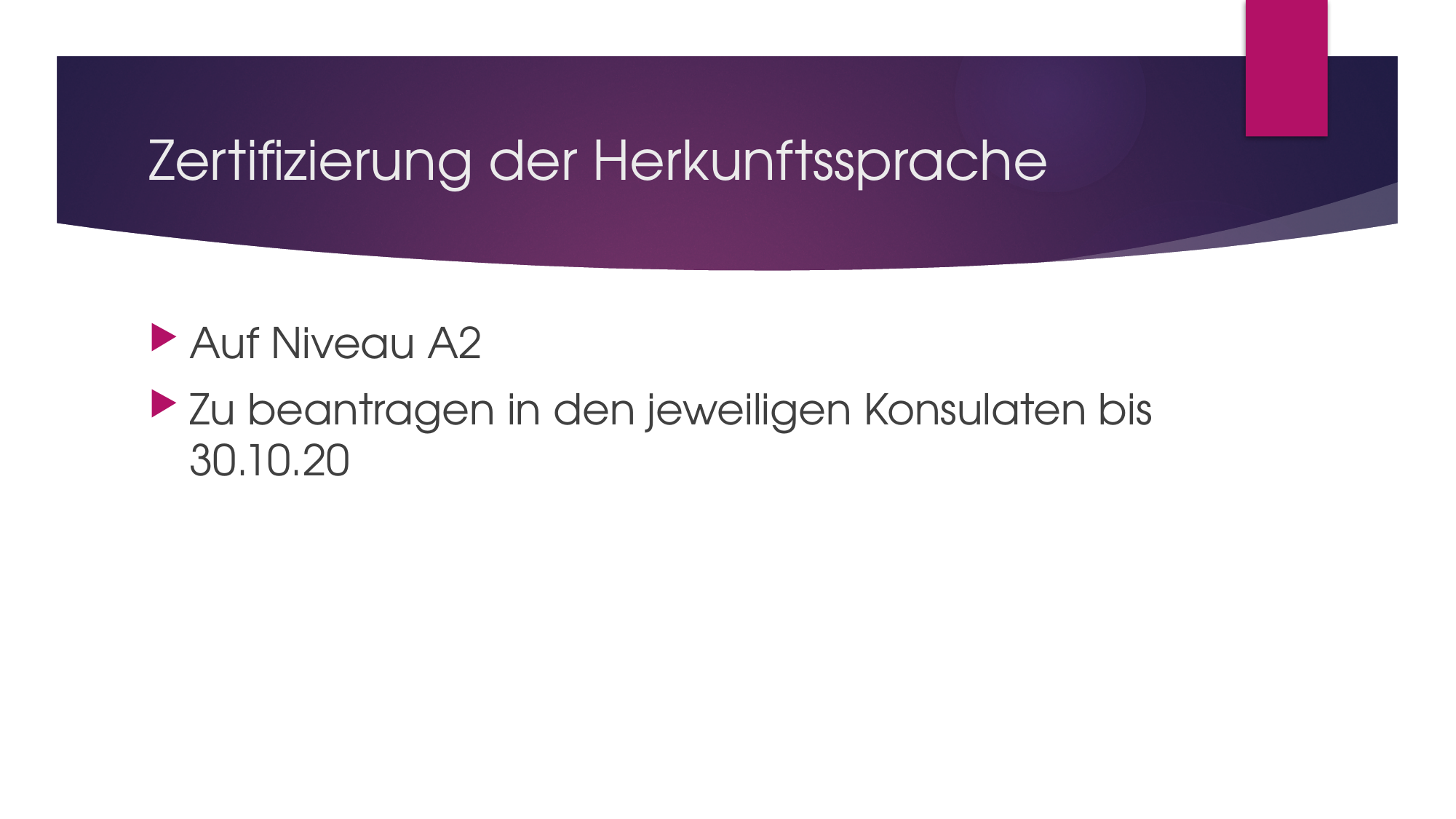

# Zertifizierung der Herkunftssprache
Auf Niveau A2
Zu beantragen in den jeweiligen Konsulaten bis 30.10.20